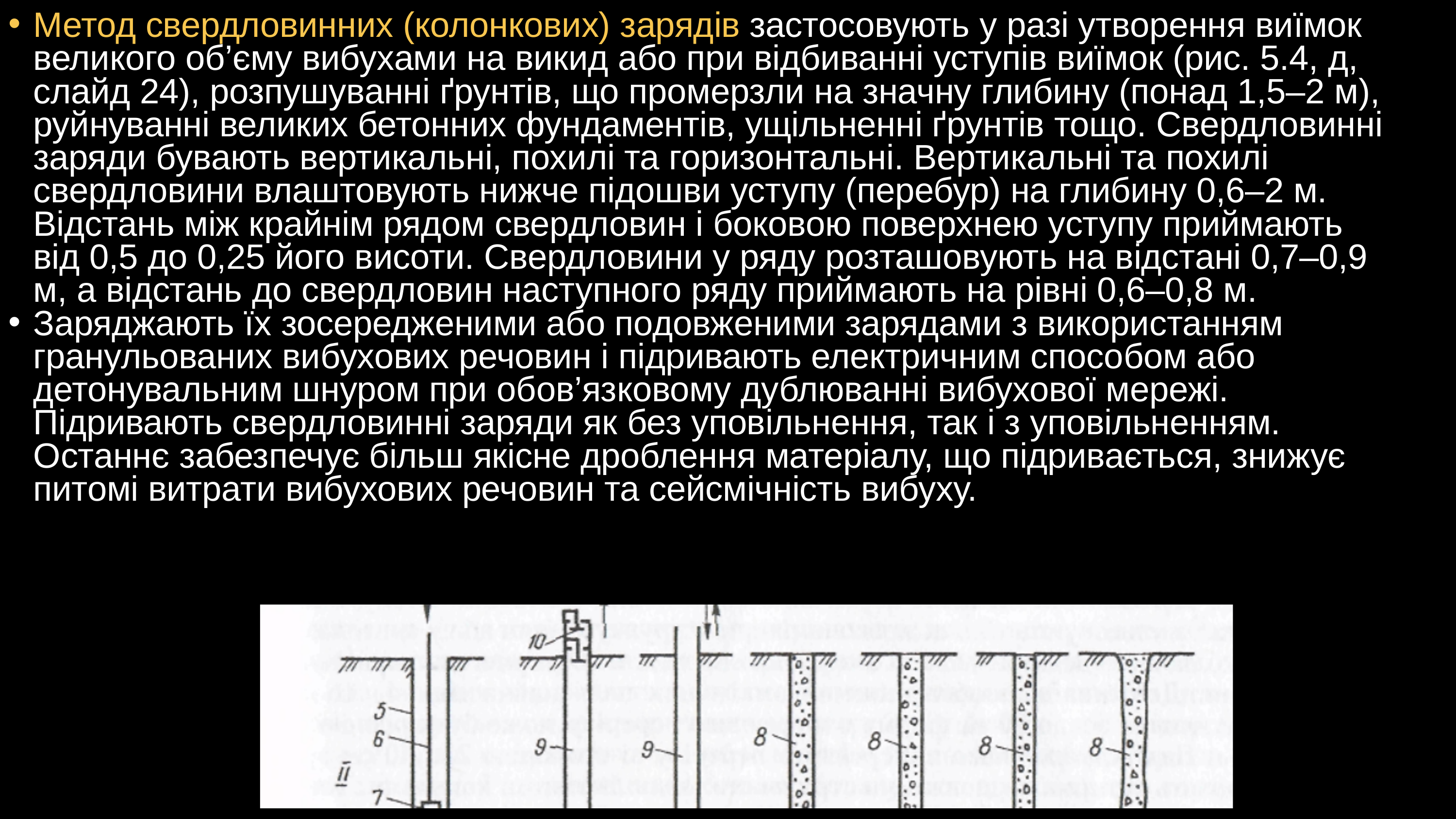

Метод свердловинних (колонкових) зарядів застосовують у разі утворення виїмок великого об’єму вибухами на викид або при відбиванні уступів виїмок (рис. 5.4, д, слайд 24), розпушуванні ґрунтів, що промерзли на значну глибину (понад 1,5–2 м), руйнуванні великих бетонних фундаментів, ущільненні ґрунтів тощо. Свердловинні заряди бувають вертикальні, похилі та горизонтальні. Вертикальні та похилі свердловини влаштовують нижче підошви уступу (перебур) на глибину 0,6–2 м. Відстань між крайнім рядом свердловин і боковою поверхнею уступу приймають від 0,5 до 0,25 його висоти. Свердловини у ряду розташовують на відстані 0,7–0,9 м, а відстань до свердловин наступного ряду приймають на рівні 0,6–0,8 м.
Заряджають їх зосередженими або подовженими зарядами з використанням гранульованих вибухових речовин і підривають електричним способом або детонувальним шнуром при обов’язковому дублюванні вибухової мережі. Підривають свердловинні заряди як без уповільнення, так і з уповільненням. Останнє забезпечує більш якісне дроблення матеріалу, що підривається, знижує питомі витрати вибухових речовин та сейсмічність вибуху.